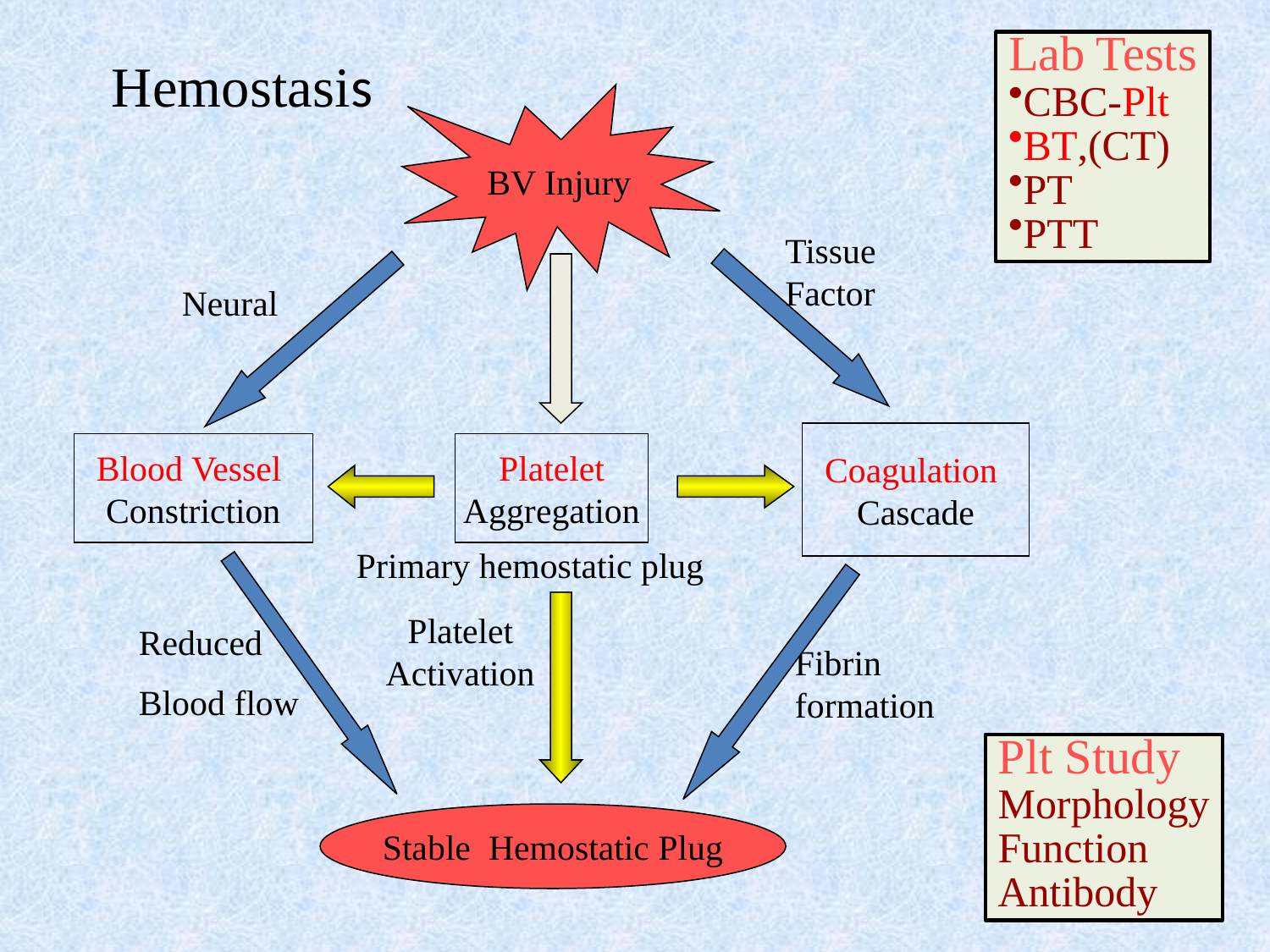

Lab Tests
CBC-Plt
BT,(CT)
PT
PTT
Hemostasis
BV Injury

Tissue Factor

Neural
Coagulation
Cascade
Blood Vessel
Constriction
Platelet
Aggregation

Primary hemostatic plug

Reduced
Blood flow
Platelet
Activation

Fibrin formation
Stable  Hemostatic Plug
Plt Study
Morphology
Function
Antibody